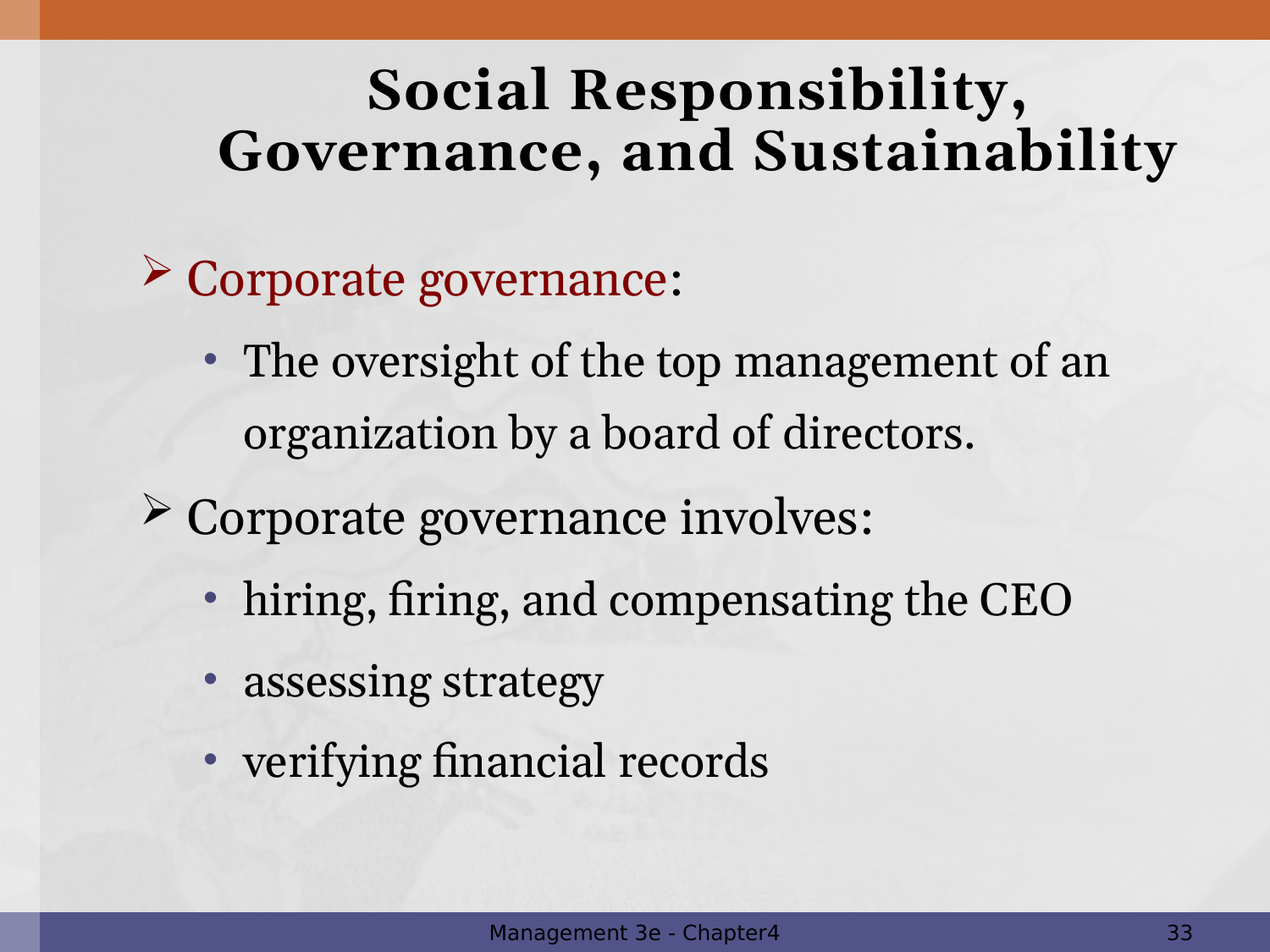

# Social Responsibility, Governance, and Sustainability
Corporate governance:
The oversight of the top management of an organization by a board of directors.
Corporate governance involves:
hiring, firing, and compensating the CEO
assessing strategy
verifying financial records
Management 3e - Chapter4
33